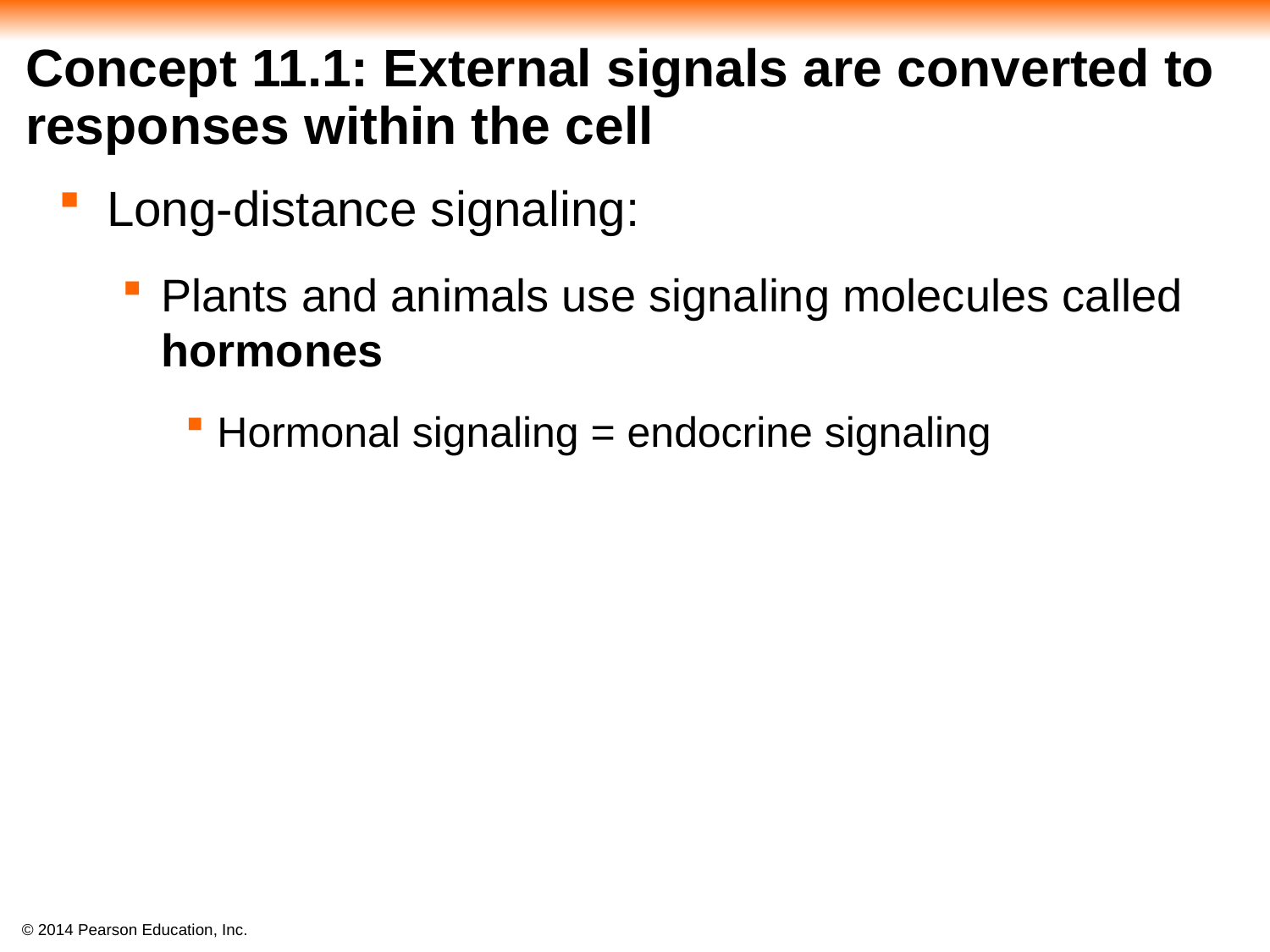

# Concept 11.1: External signals are converted to responses within the cell
Long-distance signaling:
Plants and animals use signaling molecules called hormones
Hormonal signaling = endocrine signaling